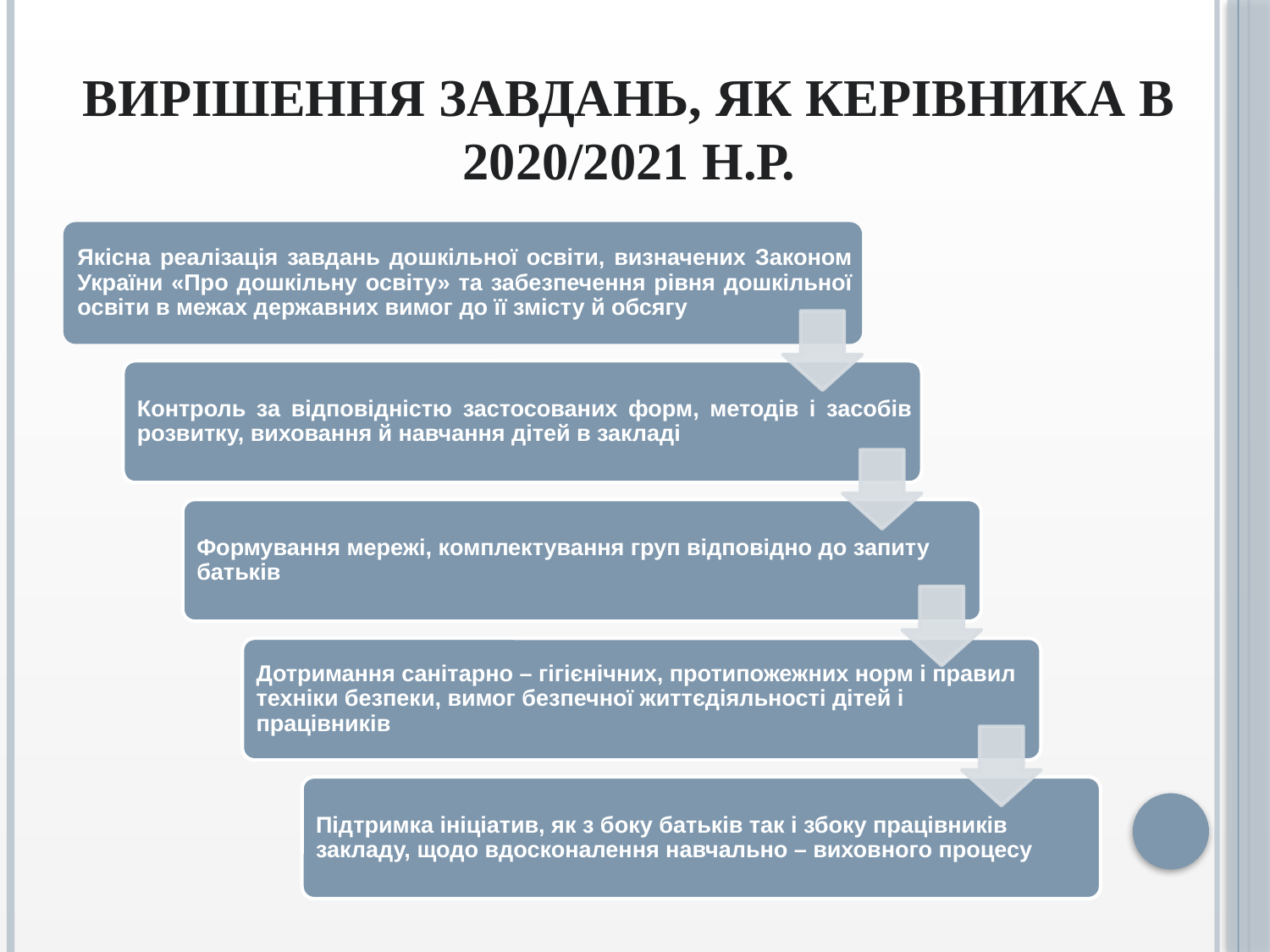

# Вирішення завдань, як керівника в 2020/2021 н.р.
Якісна реалізація завдань дошкільної освіти, визначених Законом України «Про дошкільну освіту» та забезпечення рівня дошкільної освіти в межах державних вимог до її змісту й обсягу
Контроль за відповідністю застосованих форм, методів і засобів розвитку, виховання й навчання дітей в закладі
Формування мережі, комплектування груп відповідно до запиту батьків
Дотримання санітарно – гігієнічних, протипожежних норм і правил техніки безпеки, вимог безпечної життєдіяльності дітей і працівників
Підтримка ініціатив, як з боку батьків так і збоку працівників закладу, щодо вдосконалення навчально – виховного процесу